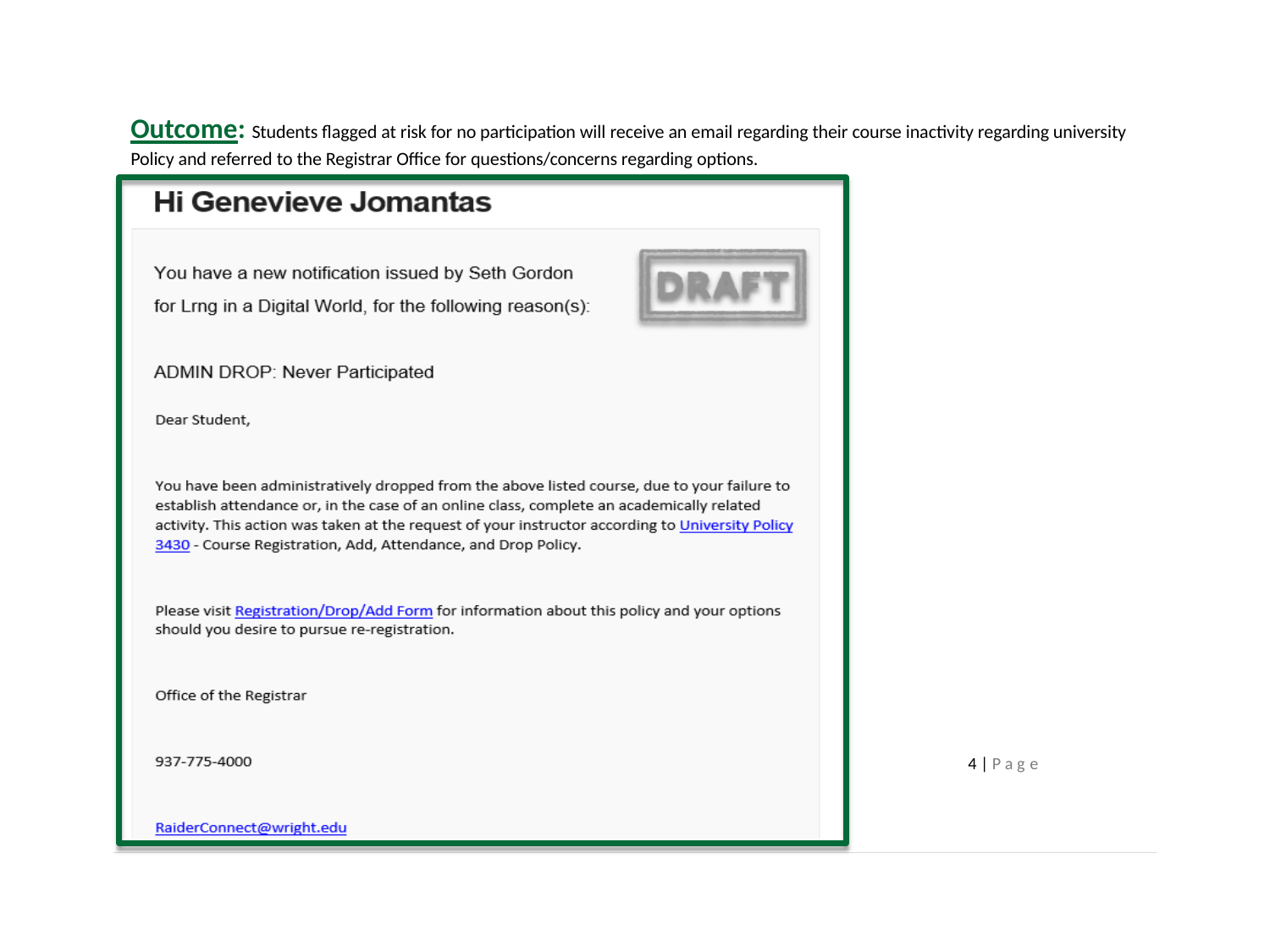

Outcome: Students flagged at risk for no participation will receive an email regarding their course inactivity regarding university  Policy and referred to the Registrar Office for questions/concerns regarding options.

4 | P a g e